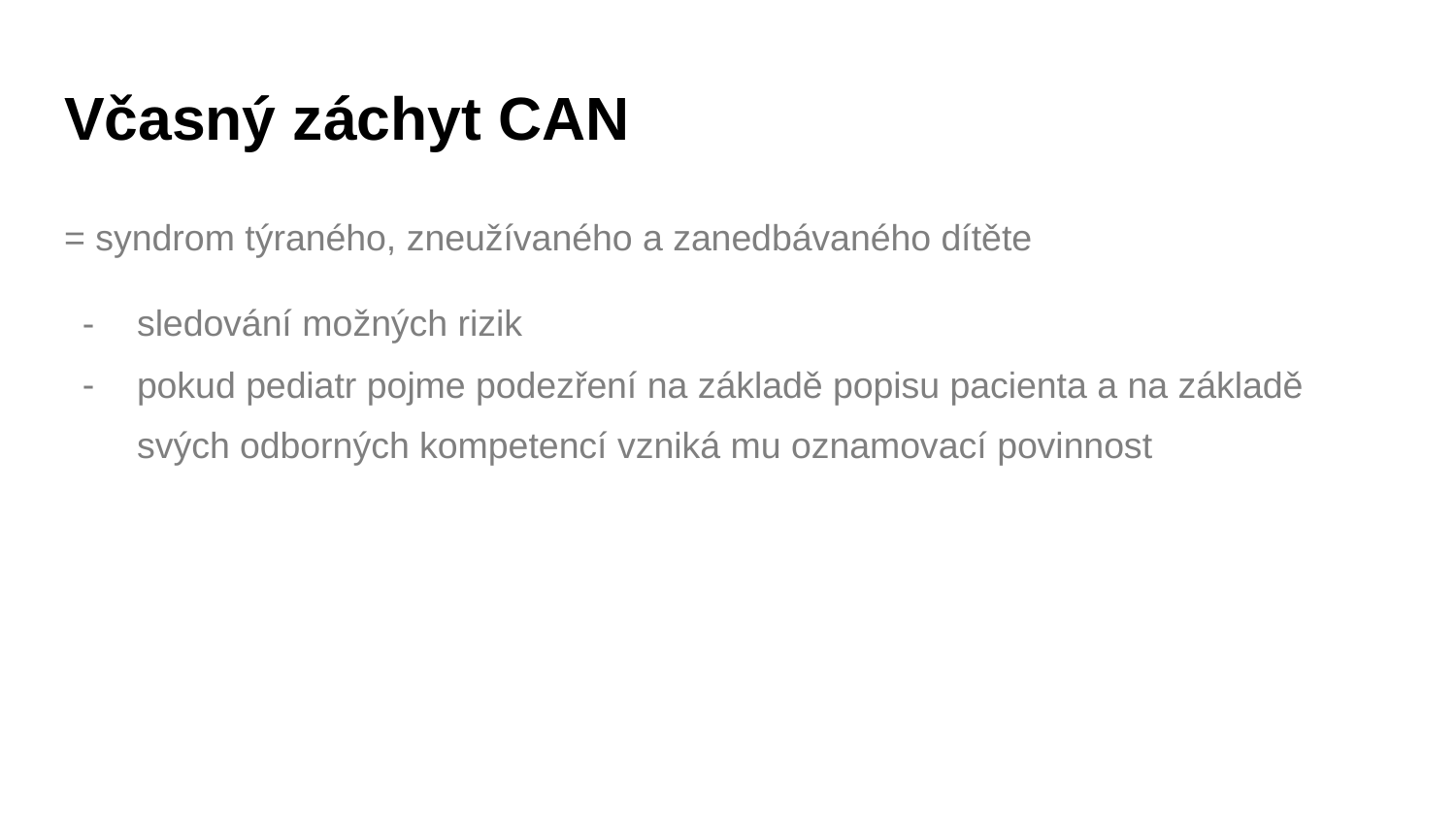

# Včasný záchyt CAN
= syndrom týraného, zneužívaného a zanedbávaného dítěte
sledování možných rizik
pokud pediatr pojme podezření na základě popisu pacienta a na základě svých odborných kompetencí vzniká mu oznamovací povinnost